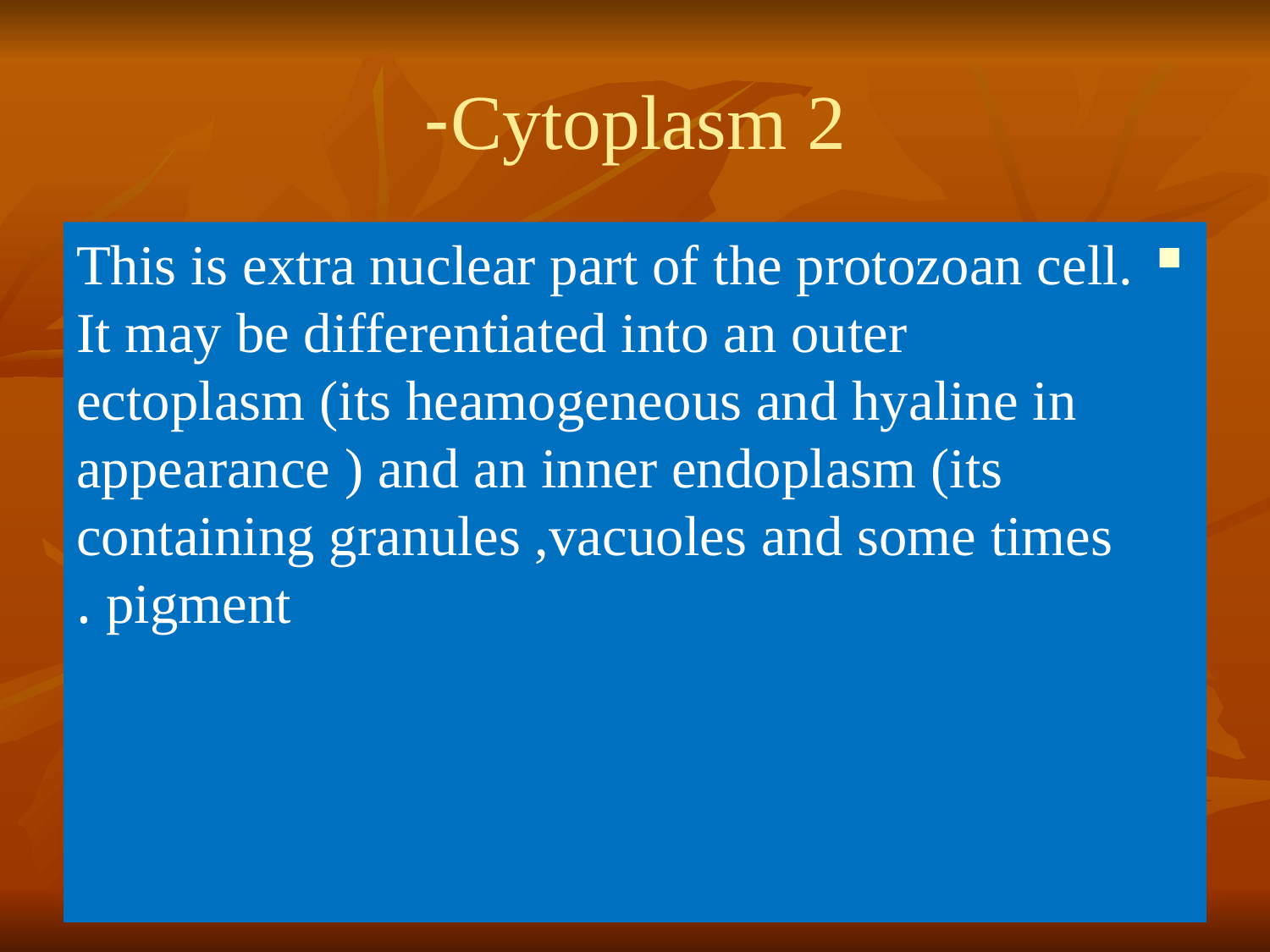

# Cytoplasm 2-
This is extra nuclear part of the protozoan cell. It may be differentiated into an outer ectoplasm (its heamogeneous and hyaline in appearance ) and an inner endoplasm (its containing granules ,vacuoles and some times pigment .